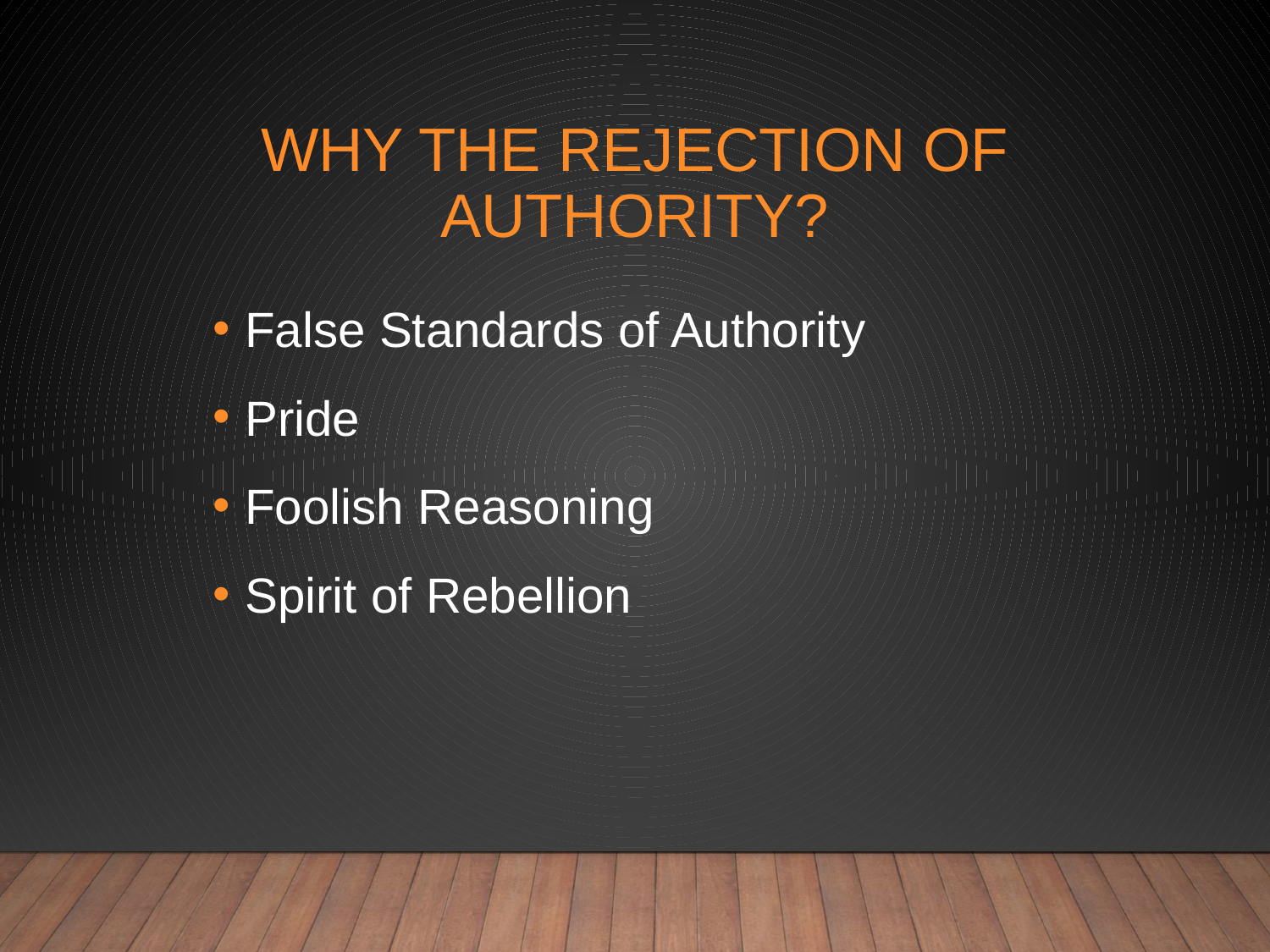

# Why The Rejection of Authority?
False Standards of Authority
Pride
Foolish Reasoning
Spirit of Rebellion